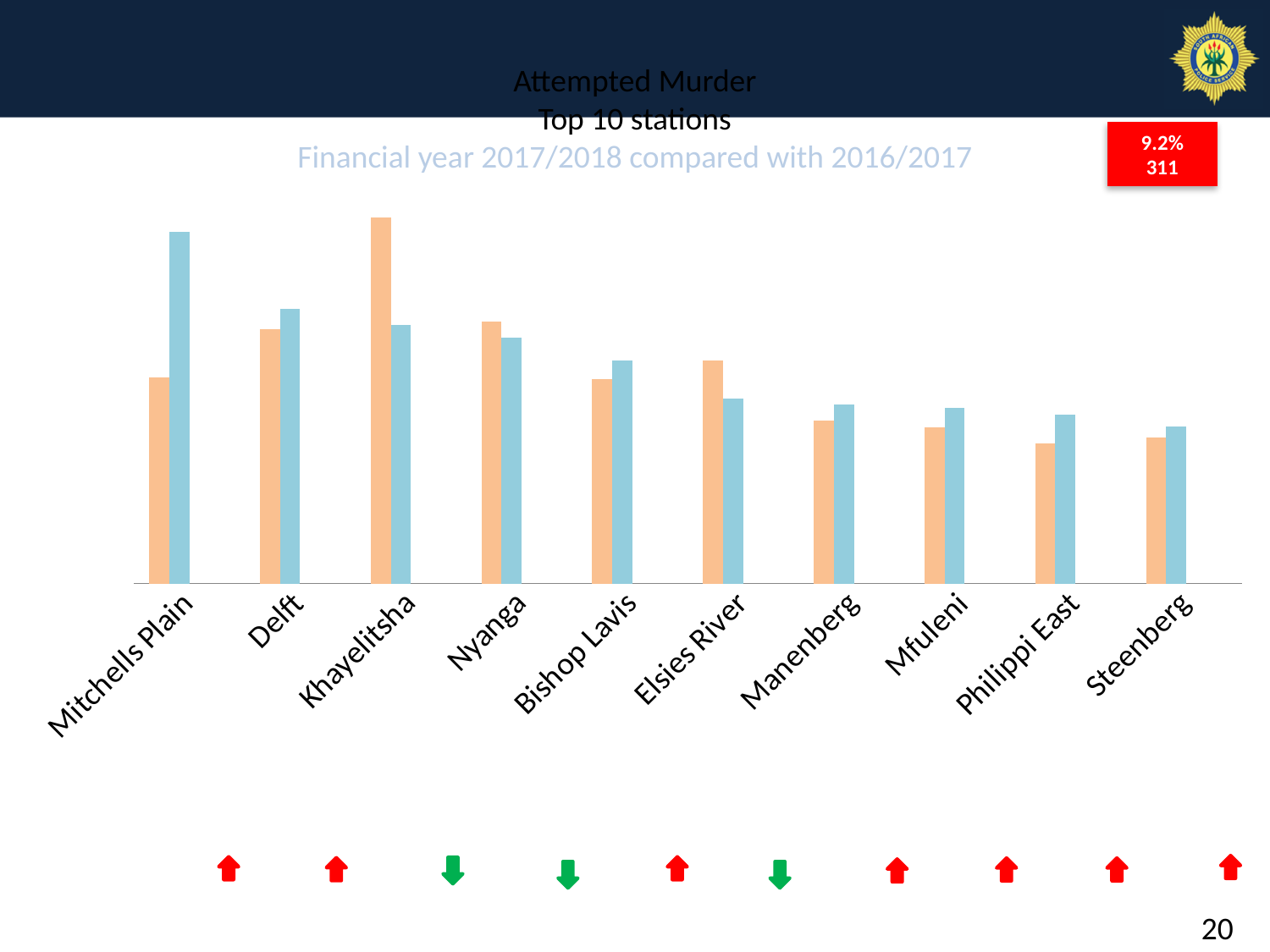

# Attempted Murder Top 10 stations Financial year 2017/2018 compared with 2016/2017
9.2%
311

### Chart

| Category | 2016/2017 | 2017/2018 | Actual Diff | % Diff |
|---|---|---|---|---|
| Mitchells Plain | 144.0 | 246.0 | 102.0 | 0.7083333333333334 |
| Delft | 178.0 | 192.0 | 14.0 | 0.0786516853932584 |
| Khayelitsha | 256.0 | 181.0 | -75.0 | -0.29296875000000006 |
| Nyanga | 183.0 | 172.0 | -11.0 | -0.06010928961748631 |
| Bishop Lavis | 143.0 | 156.0 | 13.0 | 0.09090909090909084 |
| Elsies River | 156.0 | 129.0 | -27.0 | -0.17307692307692316 |
| Manenberg | 114.0 | 125.0 | 11.0 | 0.0964912280701755 |
| Mfuleni | 109.0 | 123.0 | 14.0 | 0.128440366972477 |
| Philippi East | 98.0 | 118.0 | 20.0 | 0.20408163265306123 |
| Steenberg | 102.0 | 110.0 | 8.0 | 0.07843137254901955 |

20